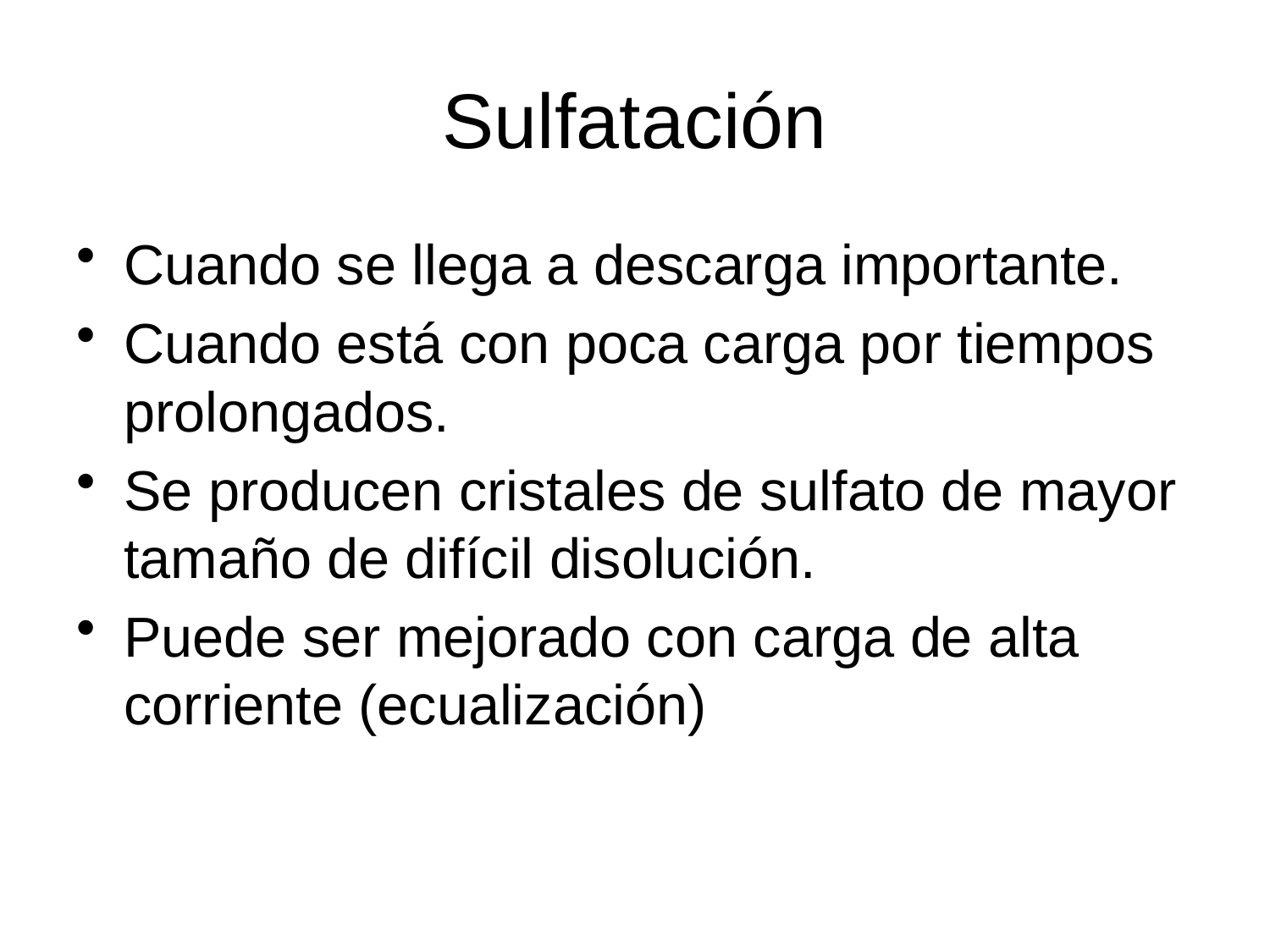

# Sulfatación
Cuando se llega a descarga importante.
Cuando está con poca carga por tiempos prolongados.
Se producen cristales de sulfato de mayor tamaño de difícil disolución.
Puede ser mejorado con carga de alta corriente (ecualización)